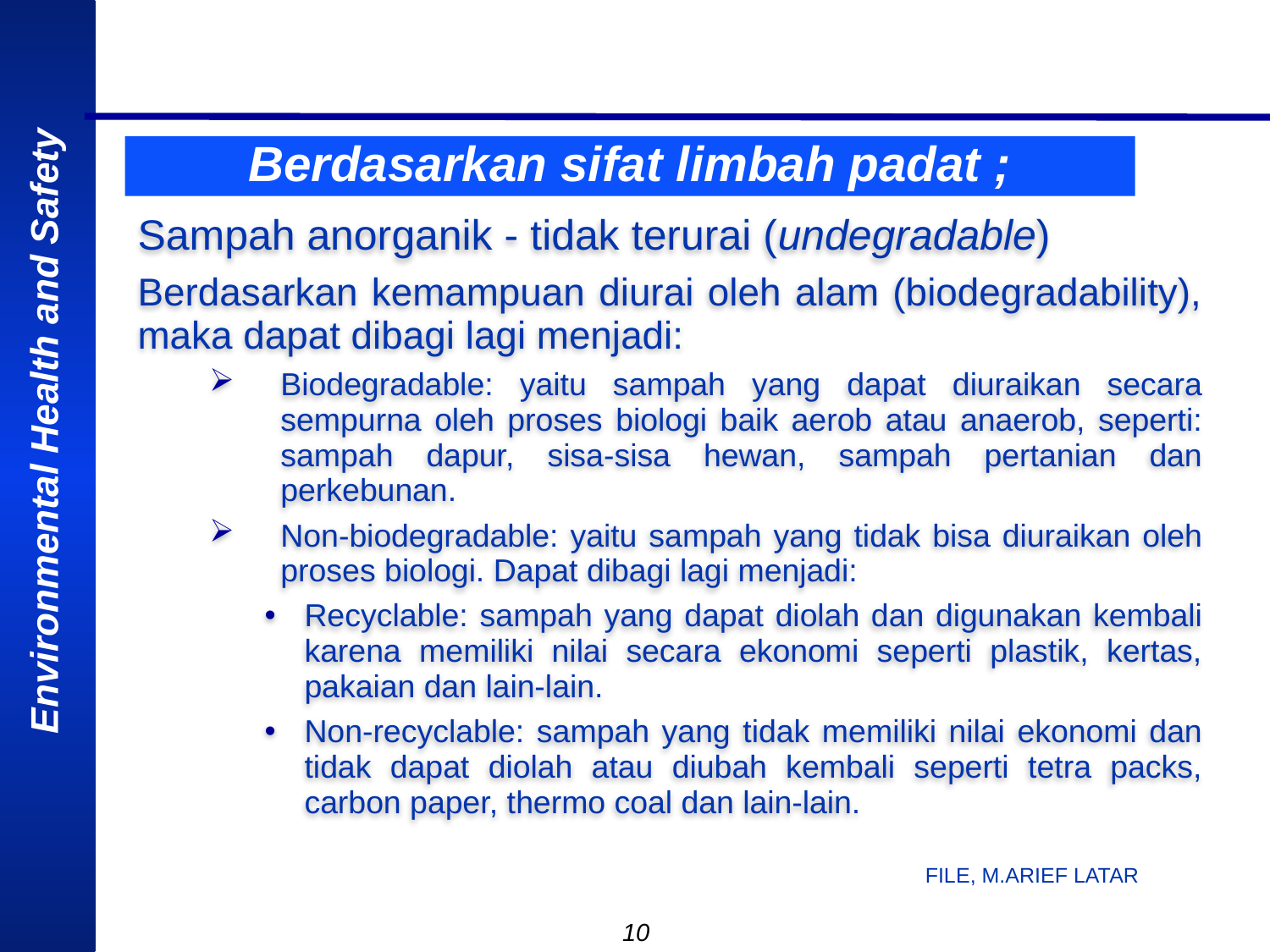

# Berdasarkan sifat limbah padat ;
Sampah anorganik - tidak terurai (undegradable)
Berdasarkan kemampuan diurai oleh alam (biodegradability), maka dapat dibagi lagi menjadi:
Biodegradable: yaitu sampah yang dapat diuraikan secara sempurna oleh proses biologi baik aerob atau anaerob, seperti: sampah dapur, sisa-sisa hewan, sampah pertanian dan perkebunan.
Non-biodegradable: yaitu sampah yang tidak bisa diuraikan oleh proses biologi. Dapat dibagi lagi menjadi:
Recyclable: sampah yang dapat diolah dan digunakan kembali karena memiliki nilai secara ekonomi seperti plastik, kertas, pakaian dan lain-lain.
Non-recyclable: sampah yang tidak memiliki nilai ekonomi dan tidak dapat diolah atau diubah kembali seperti tetra packs, carbon paper, thermo coal dan lain-lain.

FILE, M.ARIEF LATAR